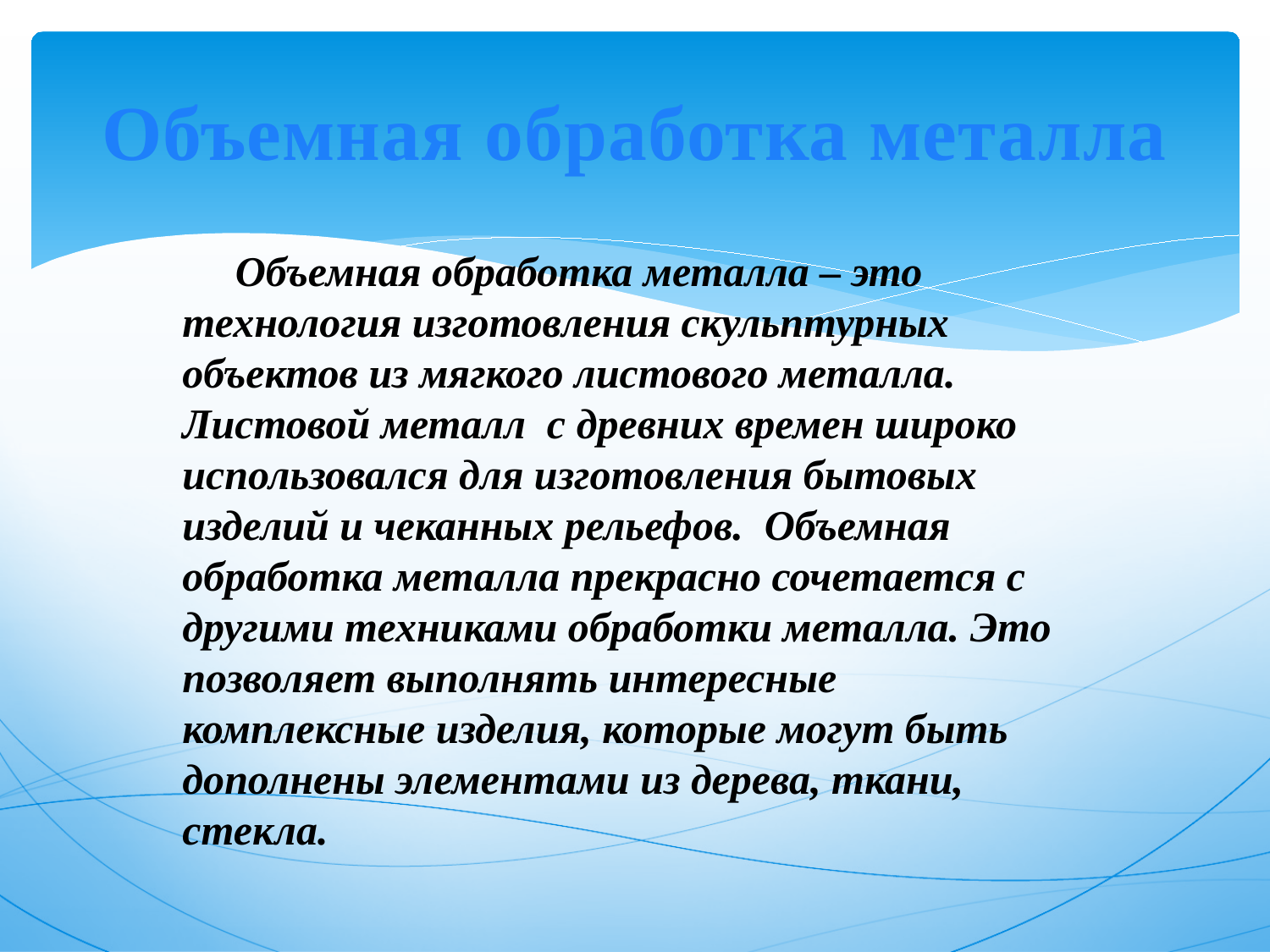

Объемная обработка металла
     Объемная обработка металла – это технология изготовления скульптурных объектов из мягкого листового металла.  Листовой металл  с древних времен широко использовался для изготовления бытовых изделий и чеканных рельефов.  Объемная обработка металла прекрасно сочетается с другими техниками обработки металла. Это позволяет выполнять интересные комплексные изделия, которые могут быть дополнены элементами из дерева, ткани, стекла.